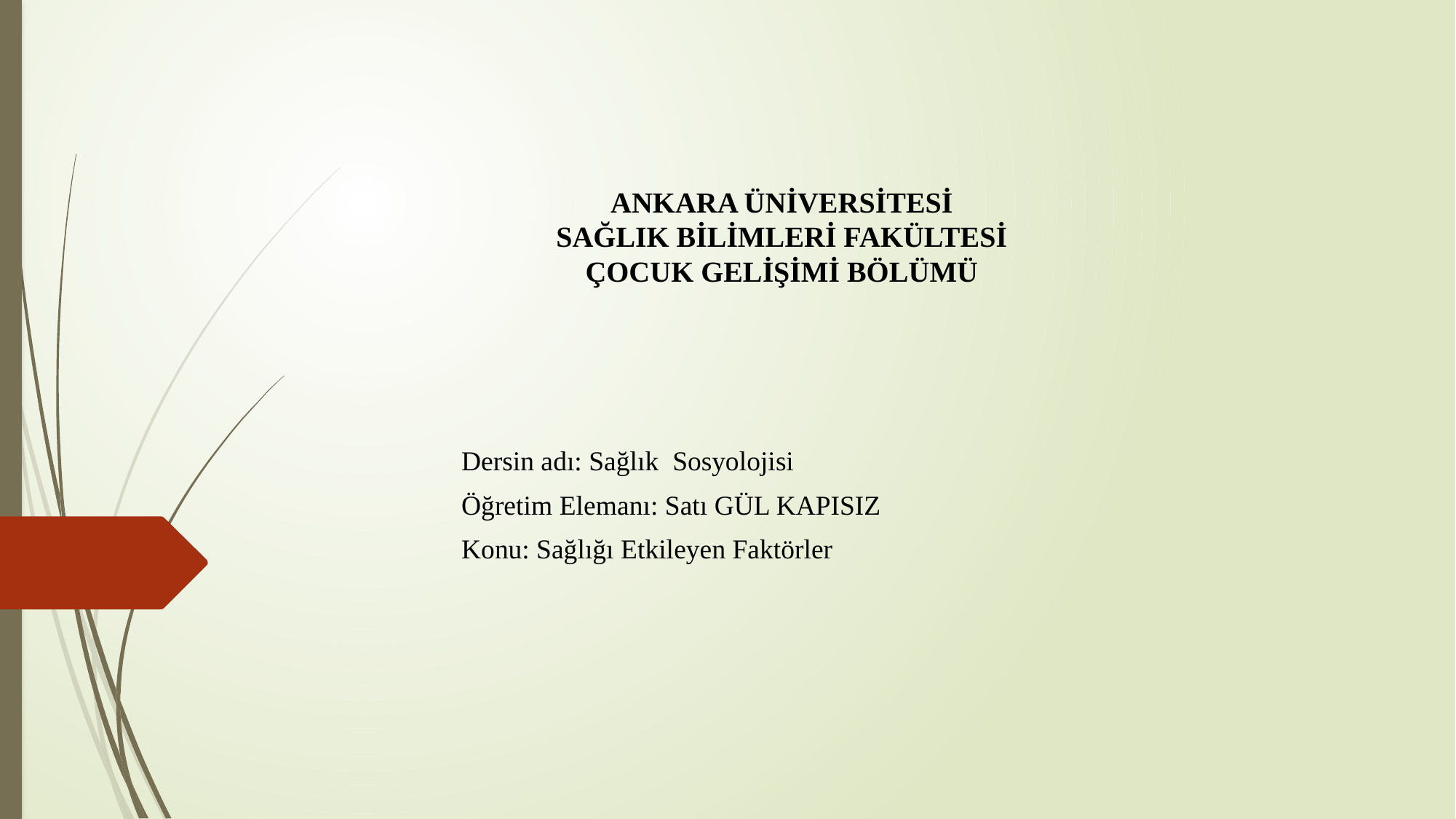

# ANKARA ÜNİVERSİTESİ SAĞLIK BİLİMLERİ FAKÜLTESİ ÇOCUK GELİŞİMİ BÖLÜMÜ

Dersin adı: Sağlık  Sosyolojisi
Öğretim Elemanı: Satı GÜL KAPISIZ
Konu: Sağlığı Etkileyen Faktörler